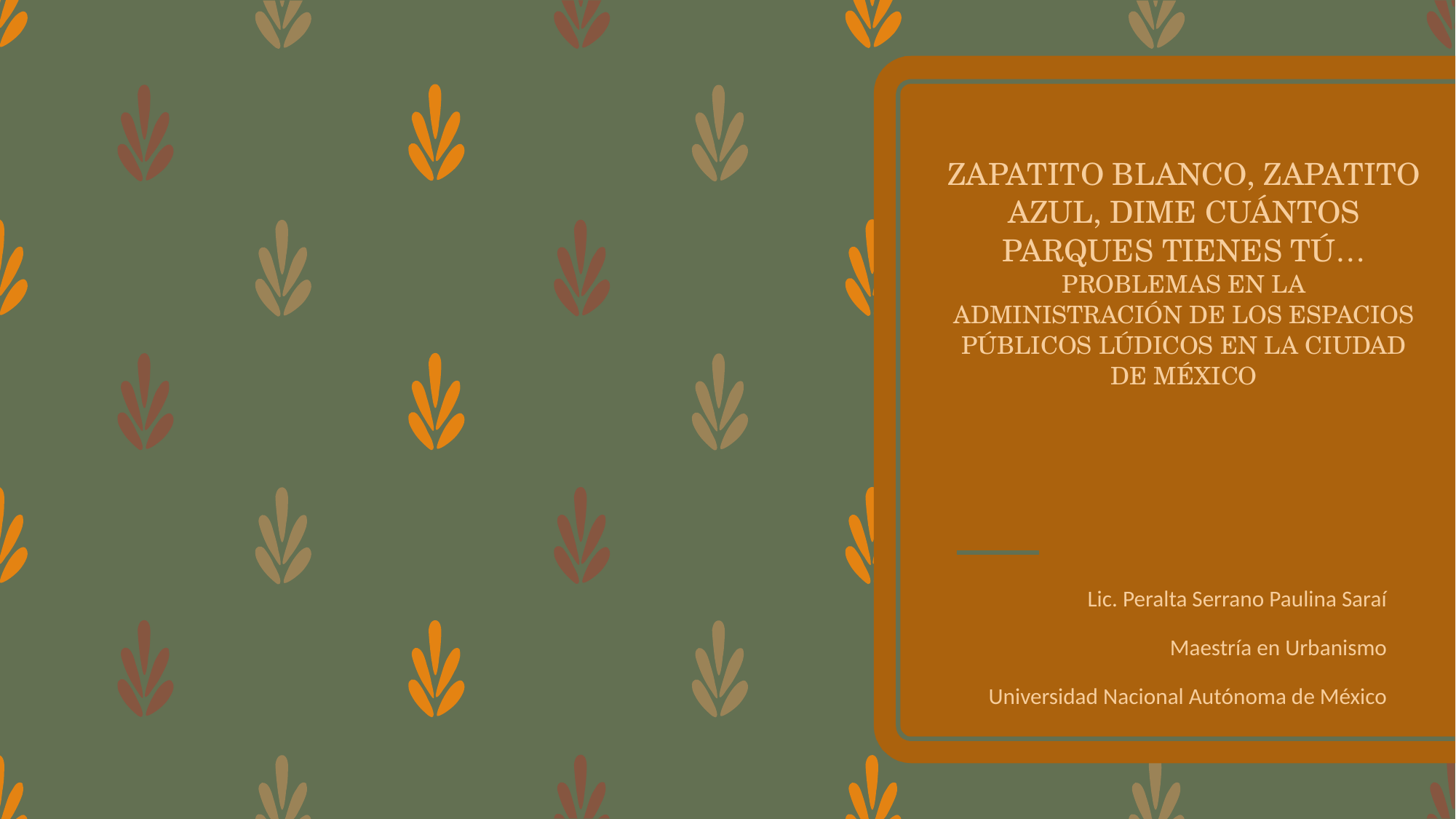

# ZAPATITO BLANCO, ZAPATITO AZUL, DIME CUÁNTOS PARQUES TIENES TÚ… PROBLEMAS EN LA ADMINISTRACIÓN DE LOS ESPACIOS PÚBLICOS LÚDICOS EN LA CIUDAD DE MÉXICO
Lic. Peralta Serrano Paulina Saraí
Maestría en Urbanismo
Universidad Nacional Autónoma de México